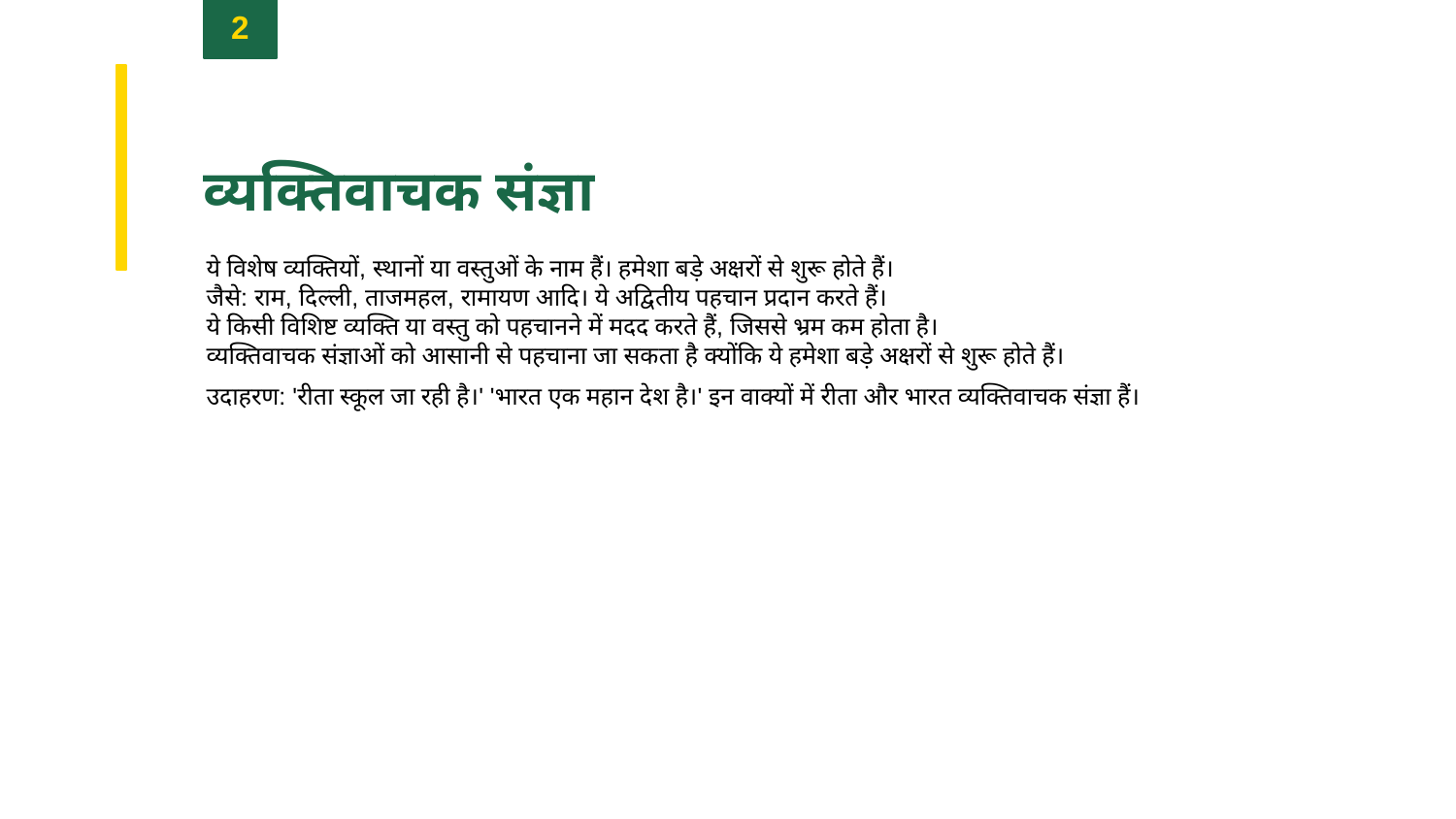

2

व्यक्तिवाचक संज्ञा
ये विशेष व्यक्तियों, स्थानों या वस्तुओं के नाम हैं। हमेशा बड़े अक्षरों से शुरू होते हैं।
जैसे: राम, दिल्ली, ताजमहल, रामायण आदि। ये अद्वितीय पहचान प्रदान करते हैं।
ये किसी विशिष्ट व्यक्ति या वस्तु को पहचानने में मदद करते हैं, जिससे भ्रम कम होता है।
व्यक्तिवाचक संज्ञाओं को आसानी से पहचाना जा सकता है क्योंकि ये हमेशा बड़े अक्षरों से शुरू होते हैं।
उदाहरण: 'रीता स्कूल जा रही है।' 'भारत एक महान देश है।' इन वाक्यों में रीता और भारत व्यक्तिवाचक संज्ञा हैं।